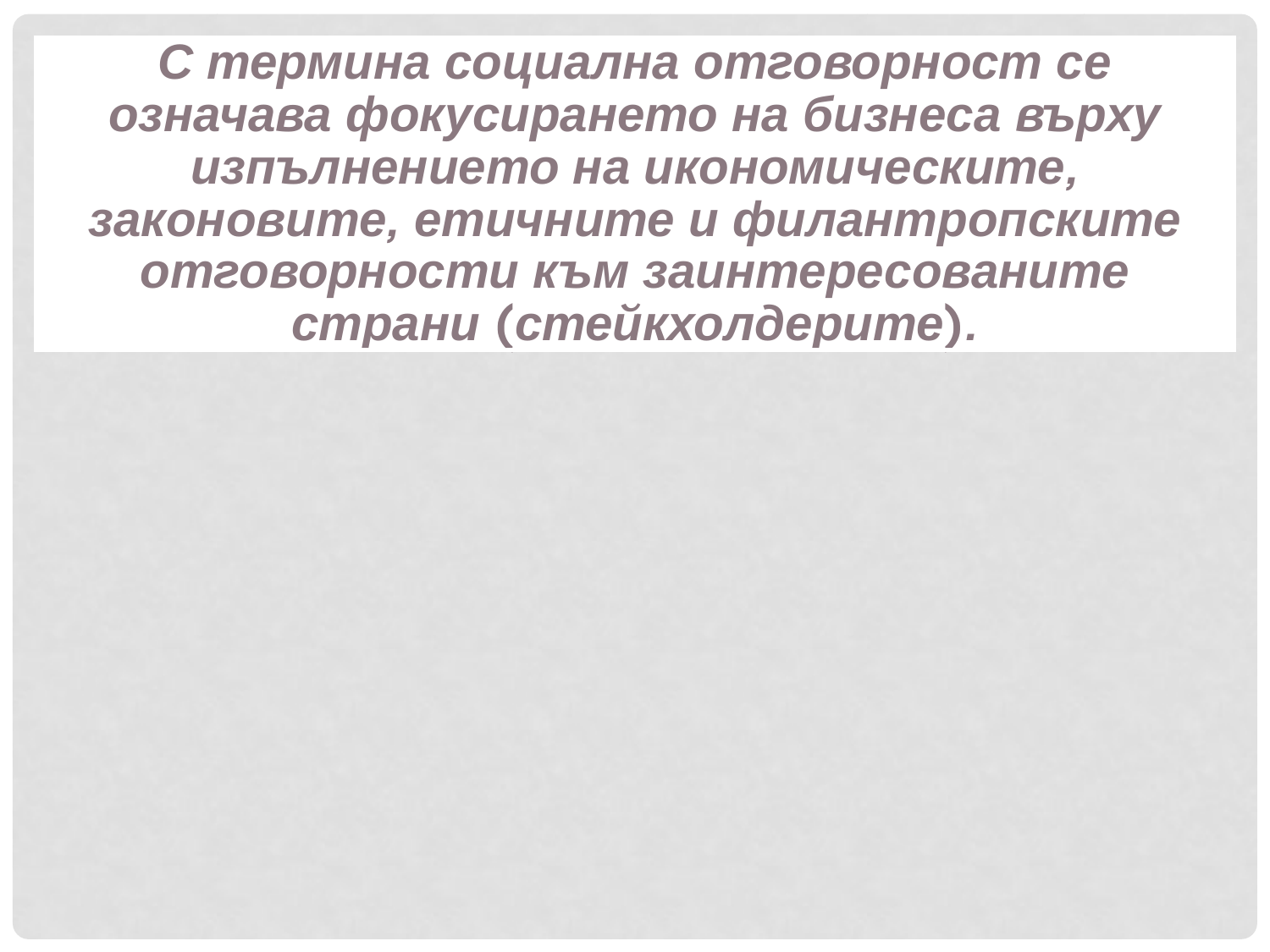

| С термина социална отговорност се означава фокусирането на бизнеса върху изпълнението на икономическите, законовите, етичните и филантропските отговорности към заинтересованите страни (стейкхолдерите). |
| --- |